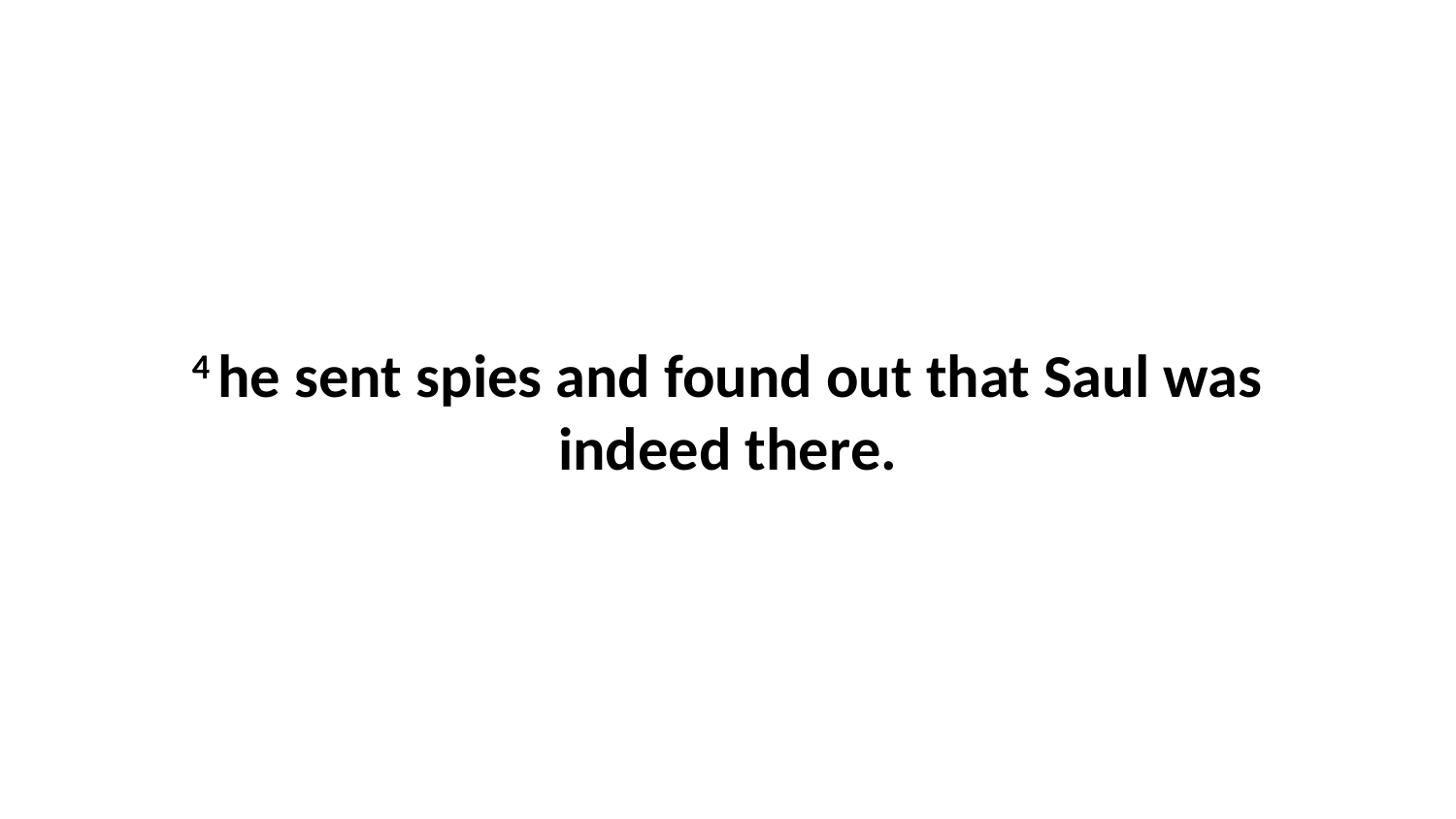

4 he sent spies and found out that Saul was indeed there.